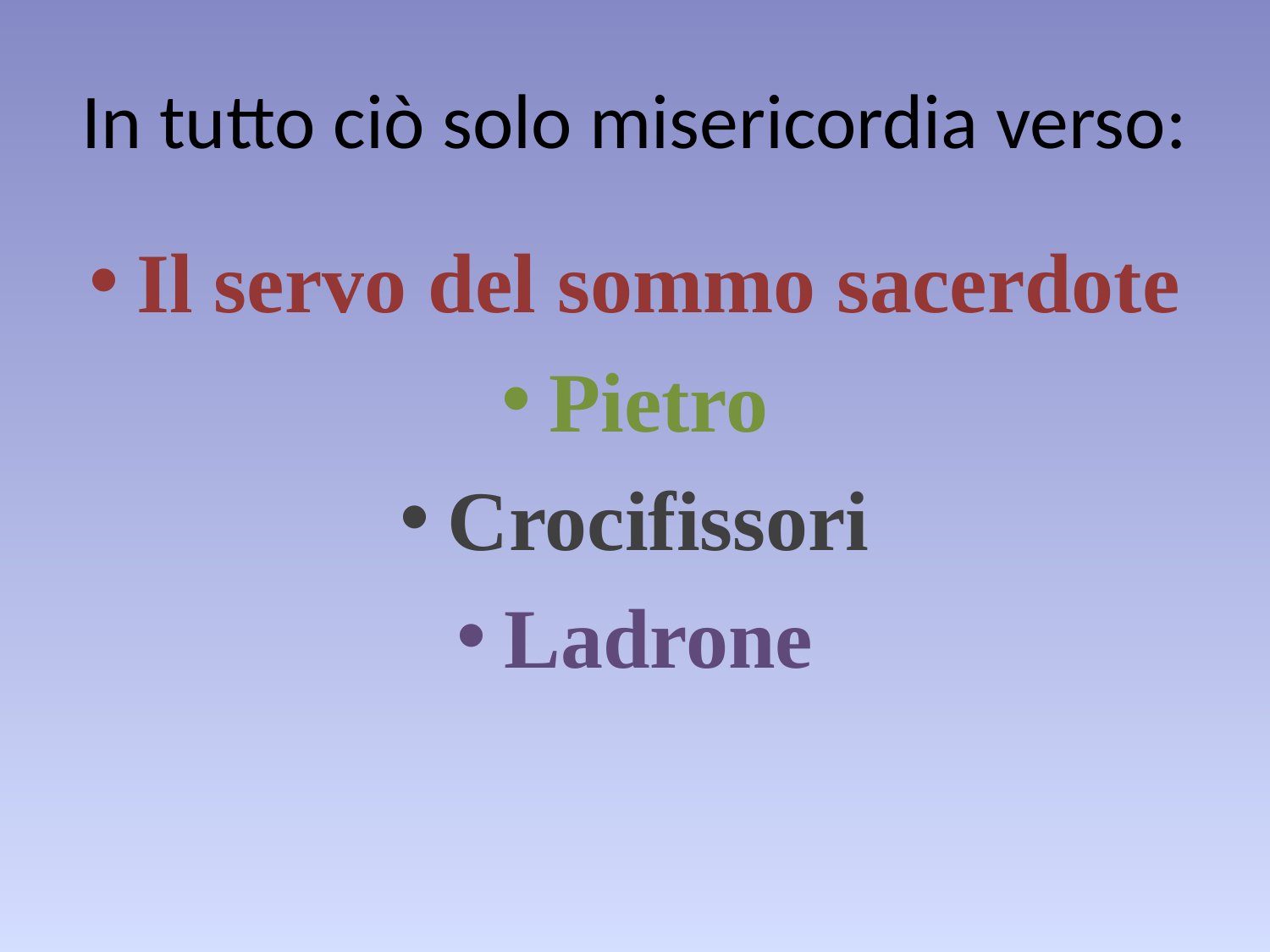

# In tutto ciò solo misericordia verso:
Il servo del sommo sacerdote
Pietro
Crocifissori
Ladrone